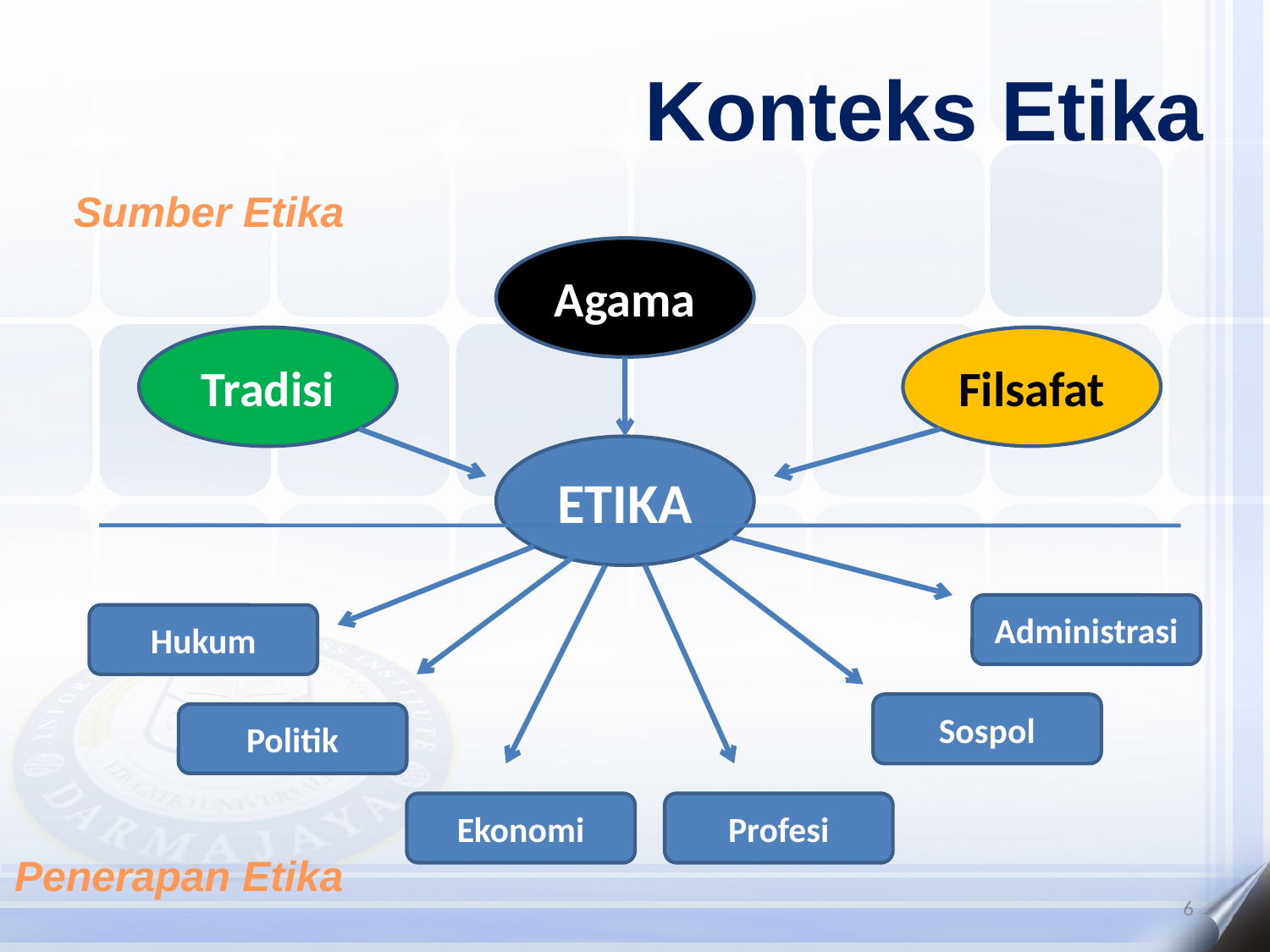

Konteks Etika
Sumber Etika
Agama
Tradisi
Filsafat
ETIKA
Administrasi
Hukum
Sospol
Politik
Ekonomi
Profesi
Penerapan Etika
6